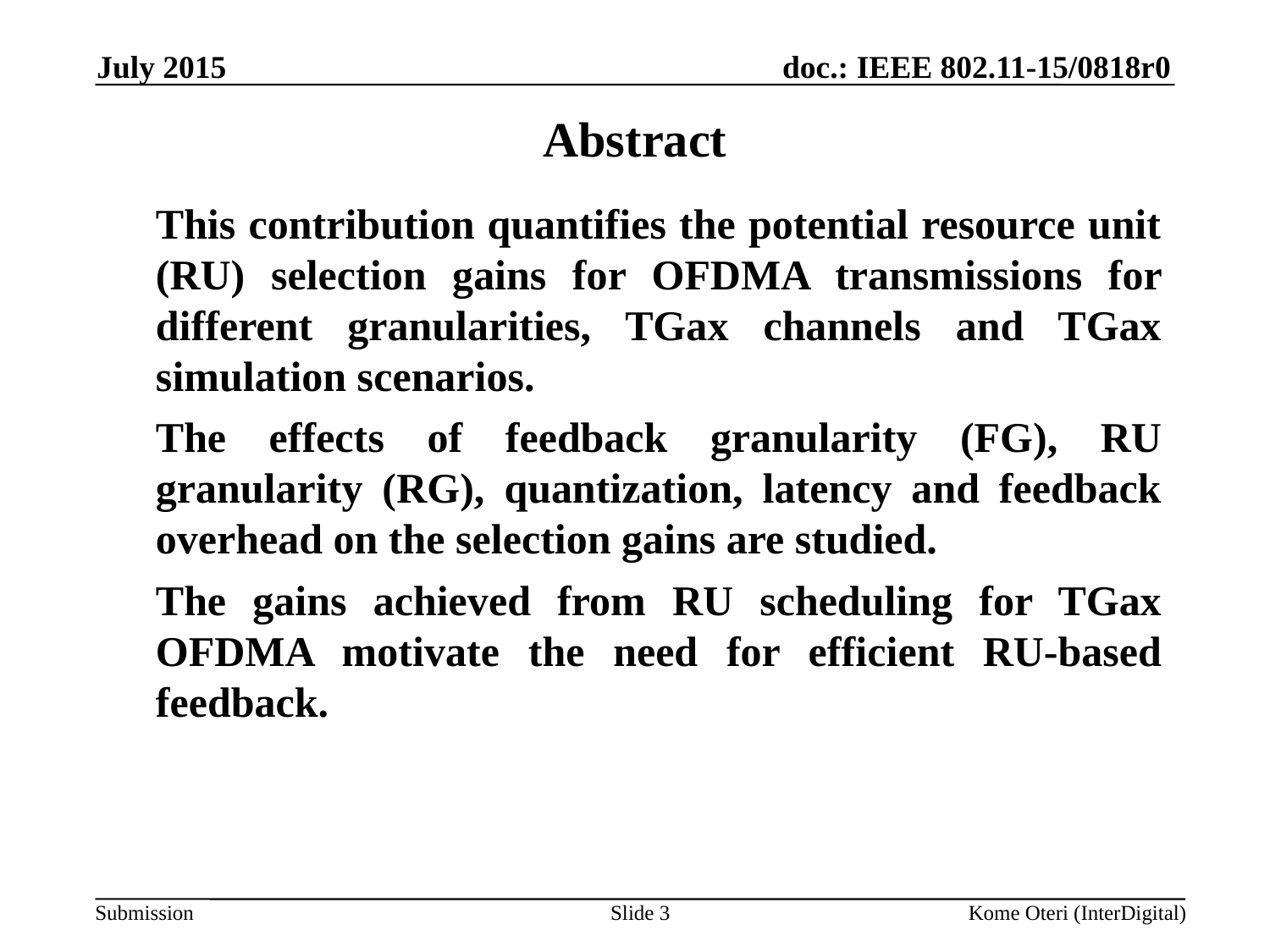

July 2015
# Abstract
This contribution quantifies the potential resource unit (RU) selection gains for OFDMA transmissions for different granularities, TGax channels and TGax simulation scenarios.
The effects of feedback granularity (FG), RU granularity (RG), quantization, latency and feedback overhead on the selection gains are studied.
The gains achieved from RU scheduling for TGax OFDMA motivate the need for efficient RU-based feedback.
Slide 3
Kome Oteri (InterDigital)